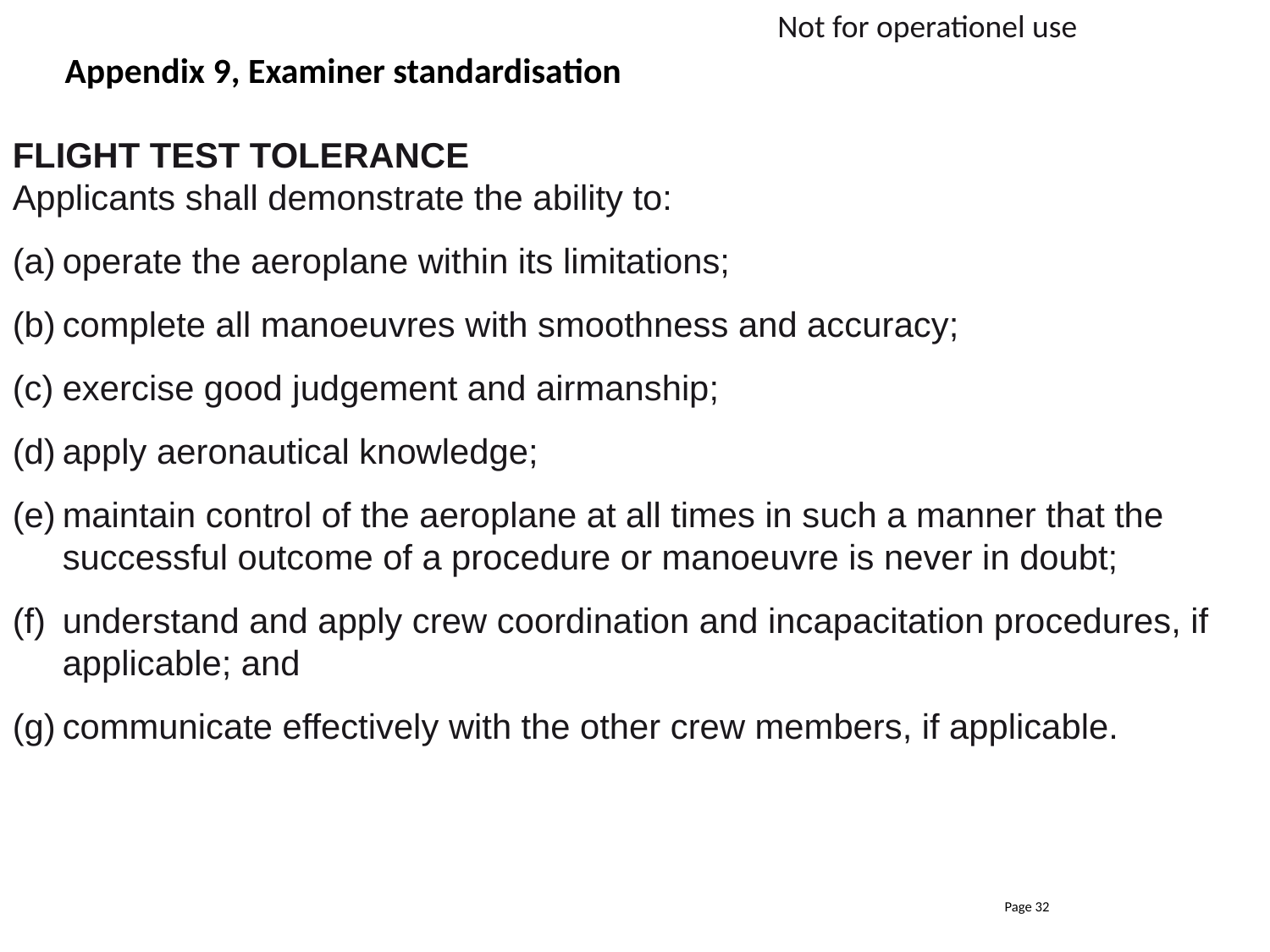

Not for operationel use
# Appendix 9, Examiner standardisation
FLIGHT TEST TOLERANCE
Applicants shall demonstrate the ability to:
(a)	operate the aeroplane within its limitations;
(b)	complete all manoeuvres with smoothness and accuracy;
(c)	exercise good judgement and airmanship;
(d)	apply aeronautical knowledge;
(e)	maintain control of the aeroplane at all times in such a manner that the successful outcome of a procedure or manoeuvre is never in doubt;
understand and apply crew coordination and incapacitation procedures, if applicable; and
communicate effectively with the other crew members, if applicable.
Page 32